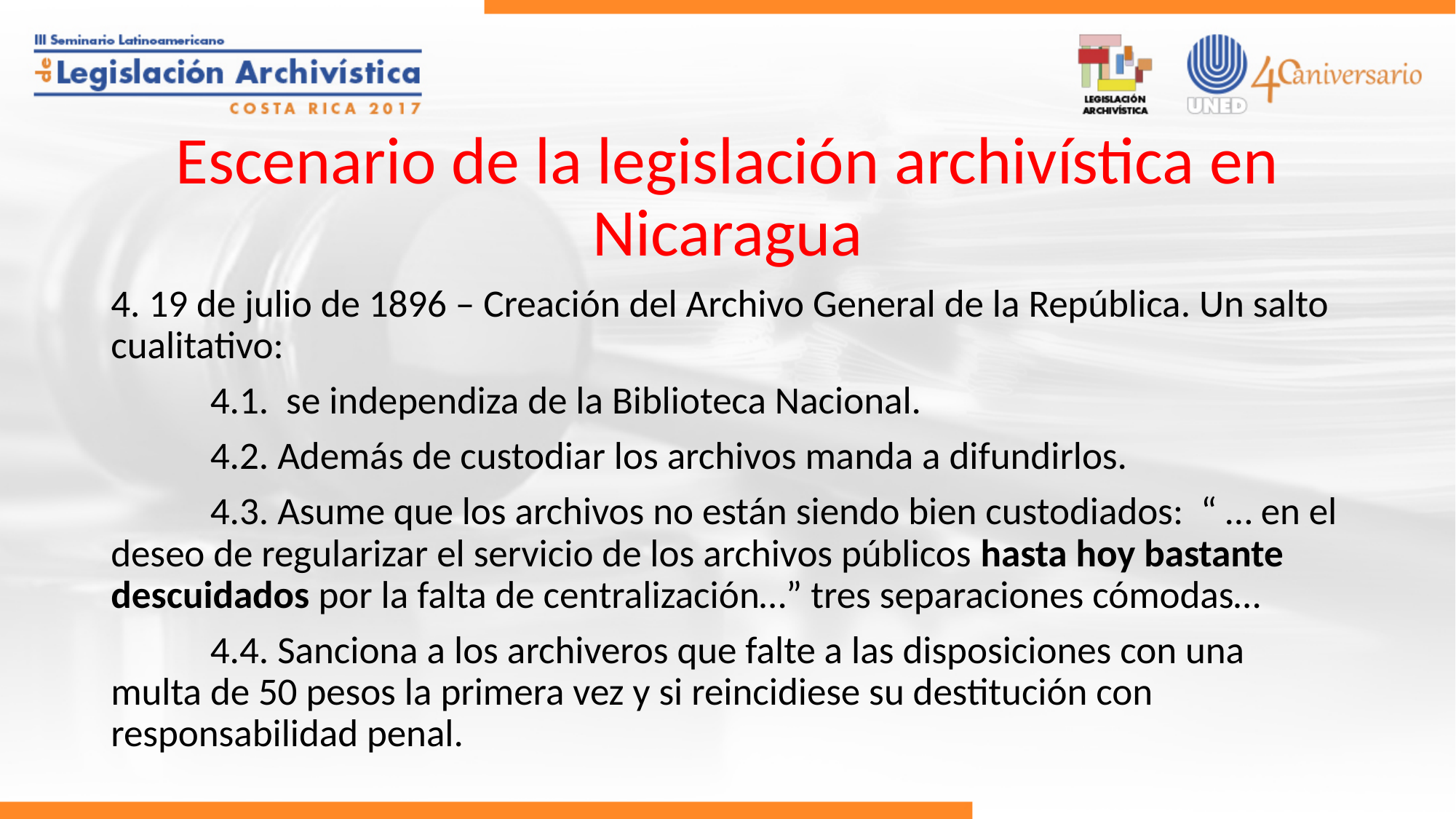

# Escenario de la legislación archivística en Nicaragua
4. 19 de julio de 1896 – Creación del Archivo General de la República. Un salto cualitativo:
	4.1.  se independiza de la Biblioteca Nacional.
	4.2. Además de custodiar los archivos manda a difundirlos.
	4.3. Asume que los archivos no están siendo bien custodiados:  “ … en el deseo de regularizar el servicio de los archivos públicos hasta hoy bastante descuidados por la falta de centralización…” tres separaciones cómodas…
	4.4. Sanciona a los archiveros que falte a las disposiciones con una multa de 50 pesos la primera vez y si reincidiese su destitución con responsabilidad penal.